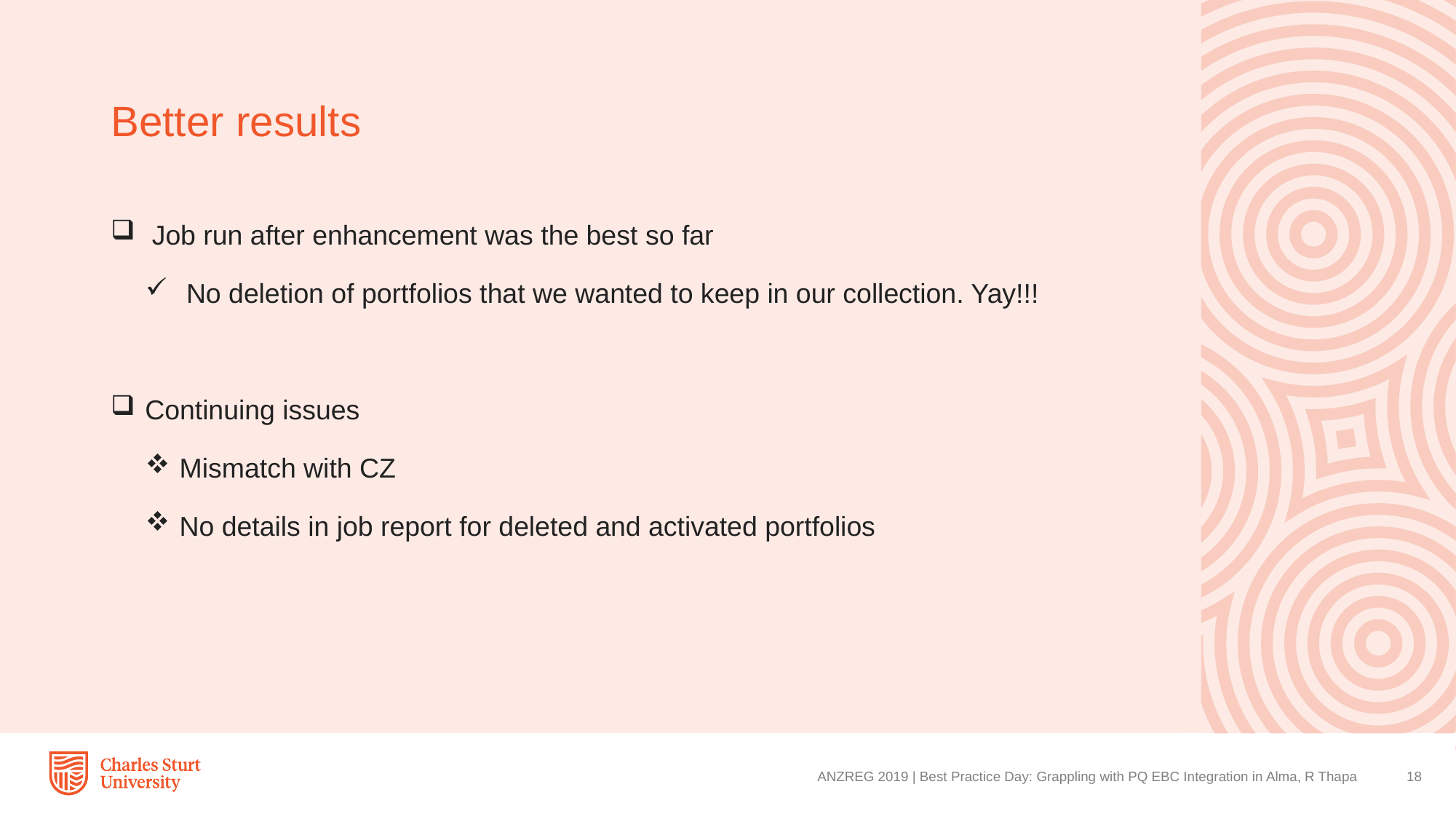

# Better results
Job run after enhancement was the best so far
No deletion of portfolios that we wanted to keep in our collection. Yay!!!

Continuing issues
Mismatch with CZ
No details in job report for deleted and activated portfolios
ANZREG 2019 | Best Practice Day: Grappling with PQ EBC Integration in Alma, R Thapa
18